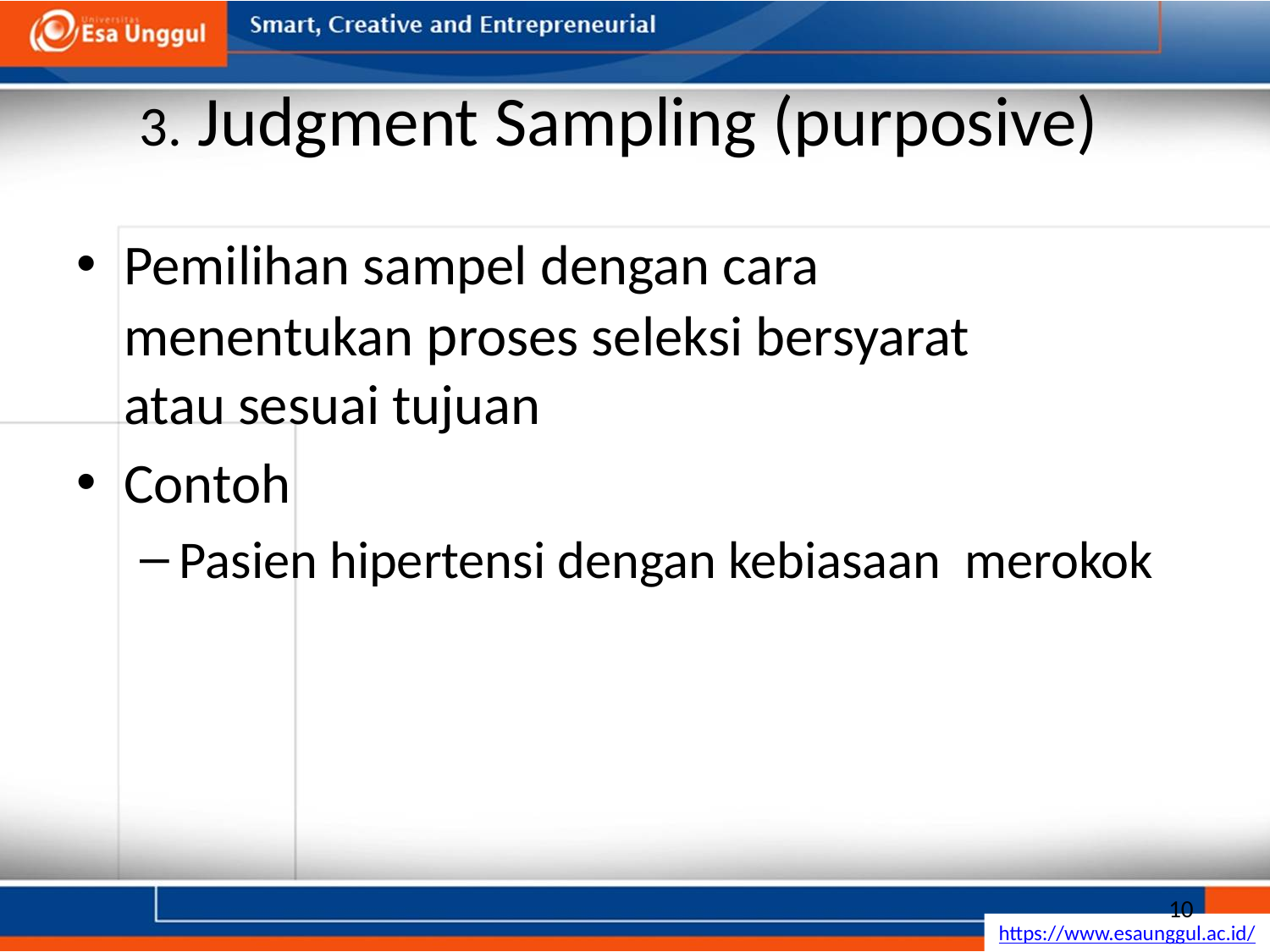

# 3. Judgment Sampling (purposive)
Pemilihan sampel dengan cara               menentukan proses seleksi bersyarat                atau sesuai tujuan
Contoh
Pasien hipertensi dengan kebiasaan  merokok
10